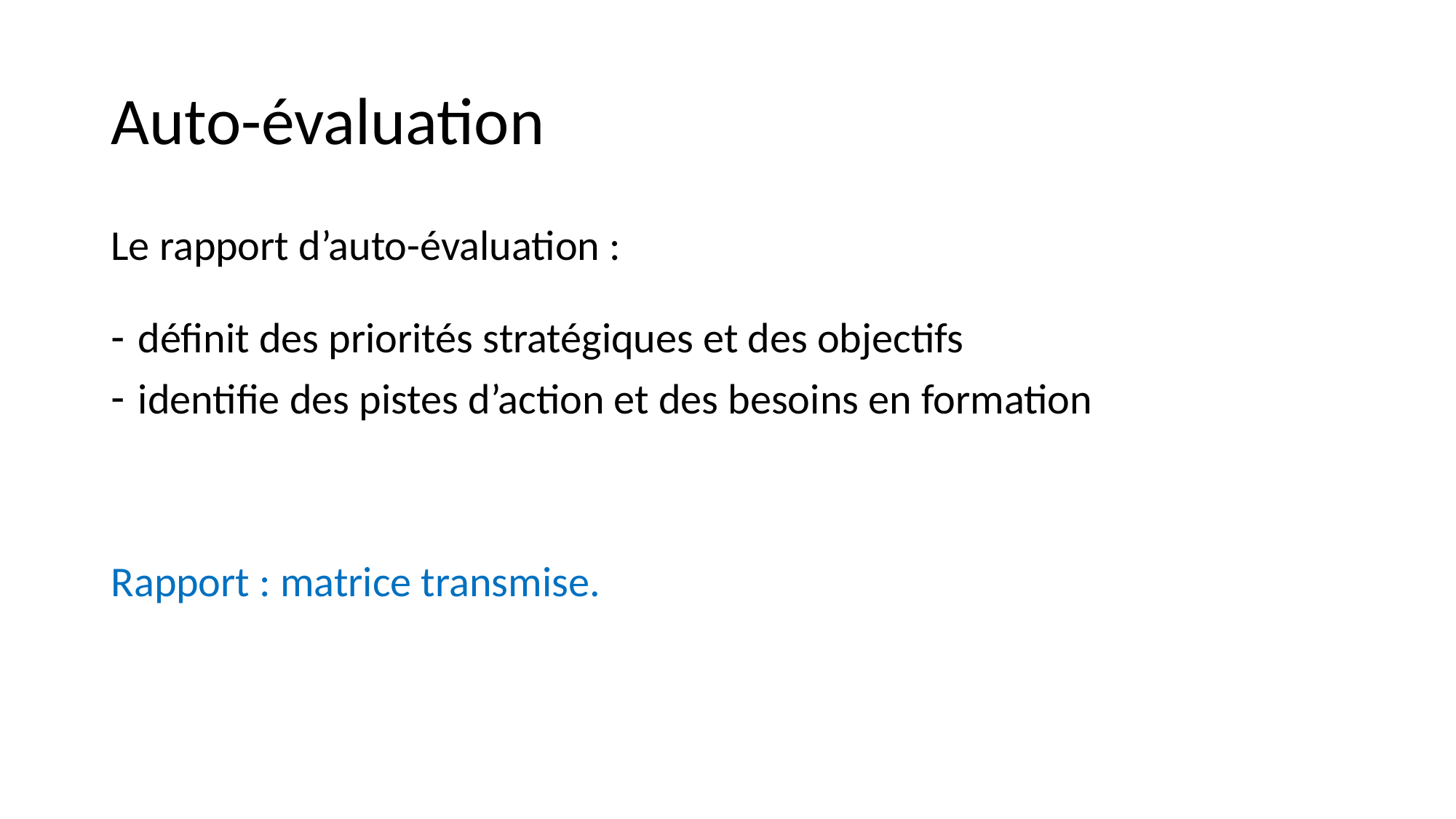

# Auto-évaluation
Le rapport d’auto-évaluation :

définit des priorités stratégiques et des objectifs
identifie des pistes d’action et des besoins en formation

Rapport : matrice transmise.